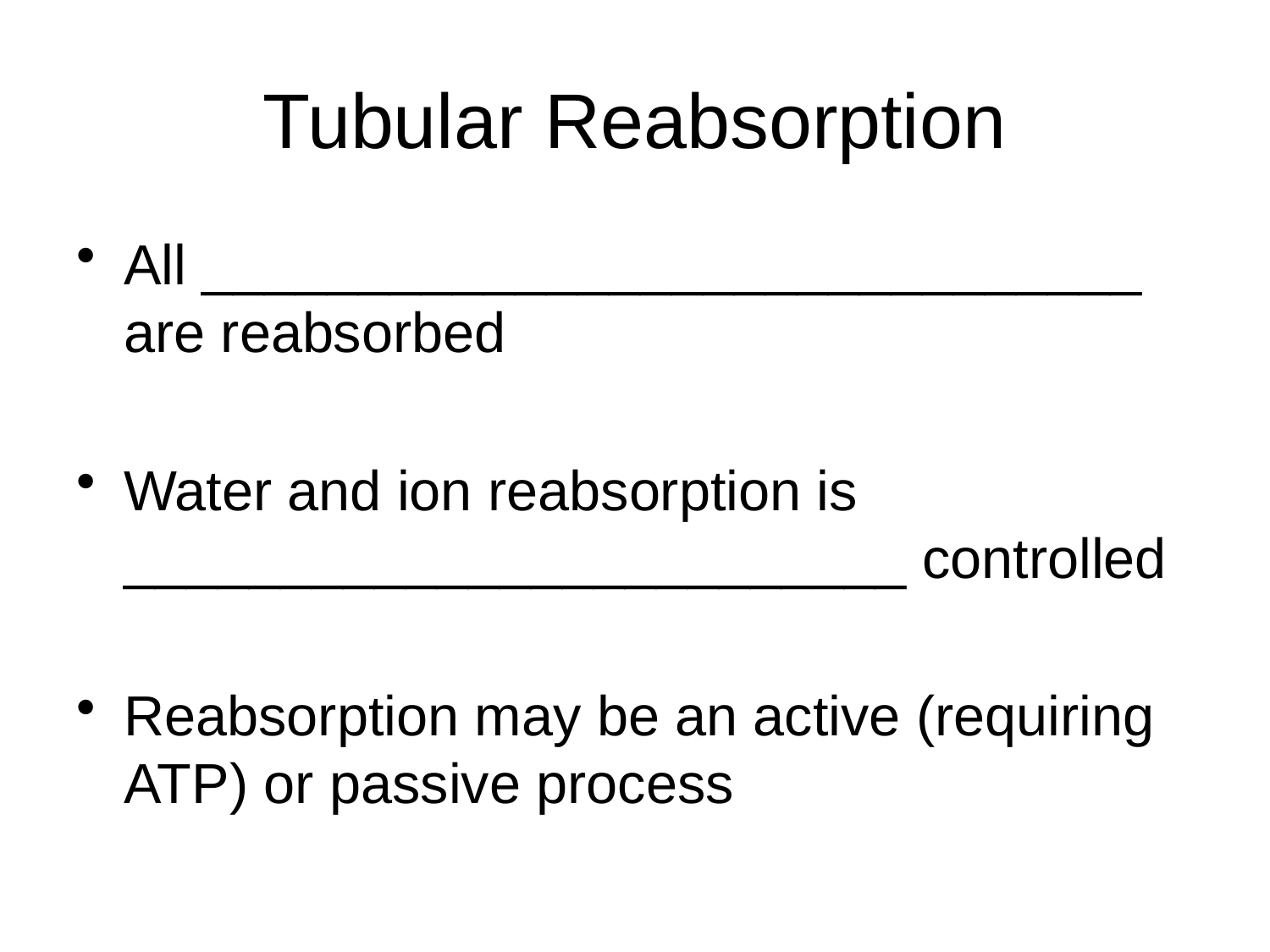

# Tubular Reabsorption
All ______________________________ are reabsorbed

Water and ion reabsorption is _________________________ controlled

Reabsorption may be an active (requiring ATP) or passive process